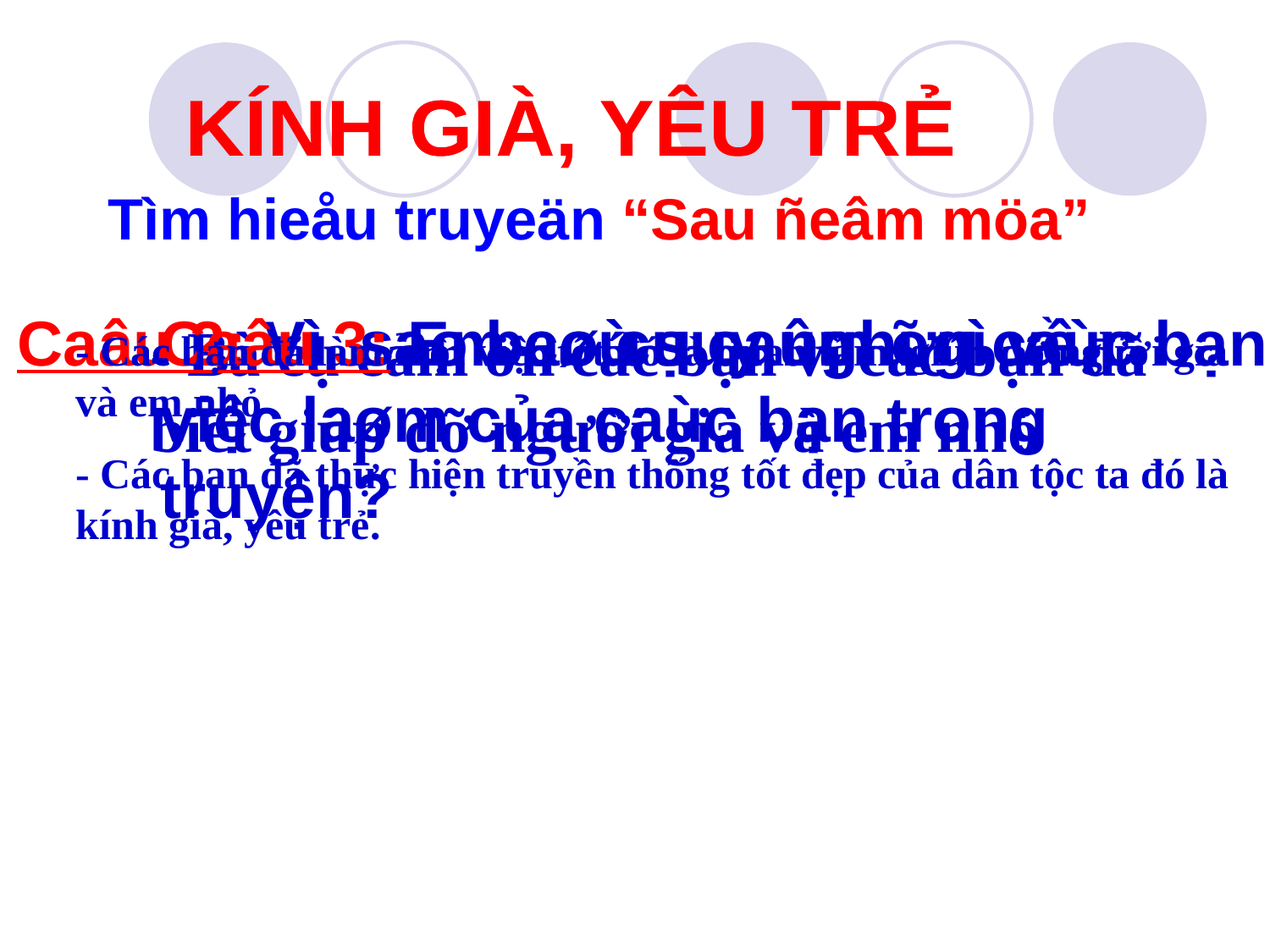

KÍNH GIÀ, YÊU TRẺ
Tìm hieåu truyeän “Sau ñeâm möa”
Caâu 2: Vì  sao baø cụ caûm ơn caùc bạn ?
Caâu 3: Em coù suy nghĩ gì về việc laøm của caùc bạn trong truyện?
- Bà cụ cảm ơn các bạn vì các bạn đã biết giúp đỡ người già và em nhỏ
- Các bạn đã làm một việc tốt đó là quan tâm, giúp đỡ người già và em nhỏ
- Các bạn đã thực hiện truyền thống tốt đẹp của dân tộc ta đó là kính già, yêu trẻ.